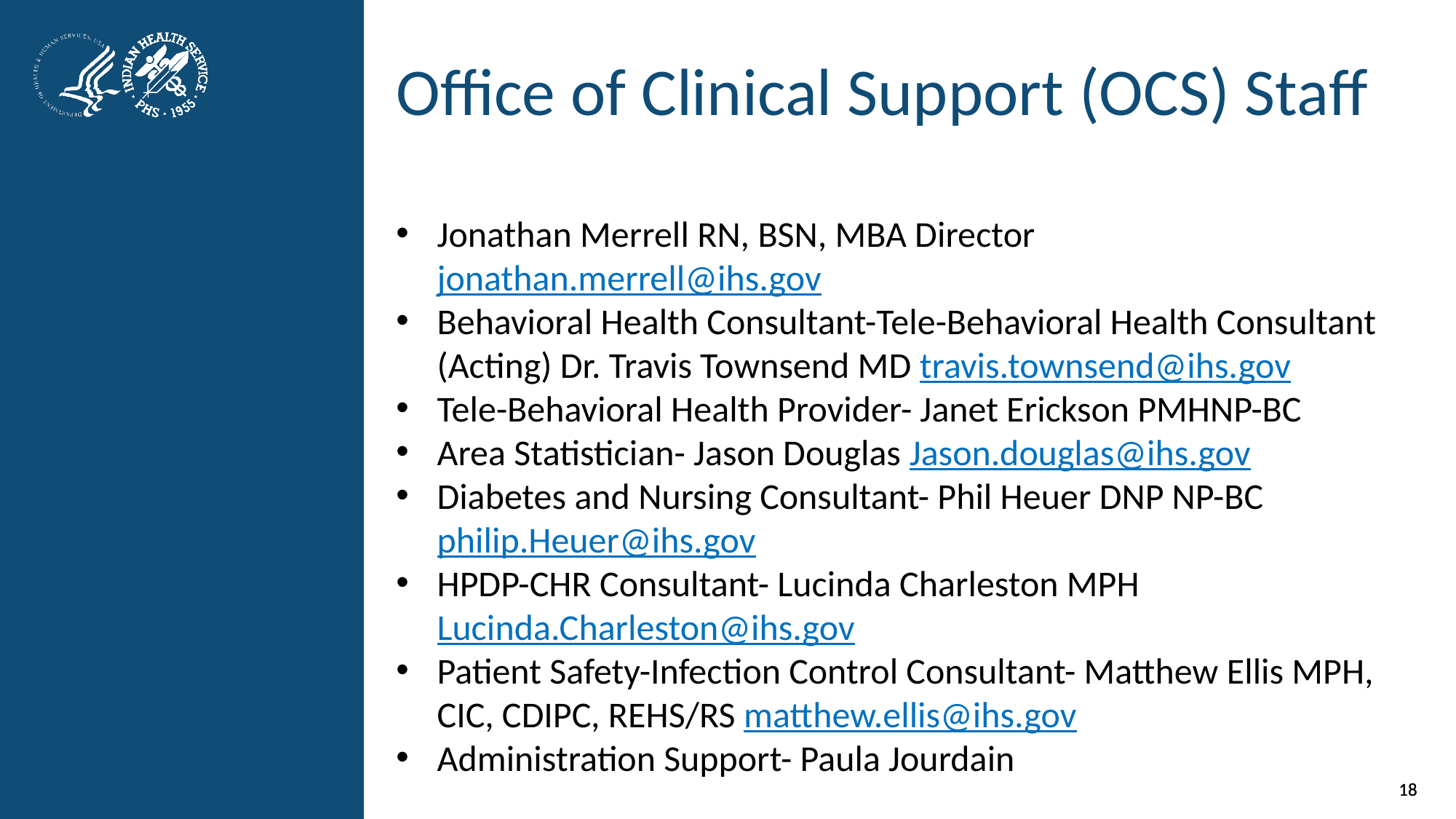

# Office of Clinical Support (OCS) Staff
Jonathan Merrell RN, BSN, MBA Director  jonathan.merrell@ihs.gov
Behavioral Health Consultant-Tele-Behavioral Health Consultant (Acting) Dr. Travis Townsend MD travis.townsend@ihs.gov
Tele-Behavioral Health Provider- Janet Erickson PMHNP-BC
Area Statistician- Jason Douglas Jason.douglas@ihs.gov
Diabetes and Nursing Consultant- Phil Heuer DNP NP-BC  philip.Heuer@ihs.gov
HPDP-CHR Consultant- Lucinda Charleston MPH Lucinda.Charleston@ihs.gov
Patient Safety-Infection Control Consultant- Matthew Ellis MPH, CIC, CDIPC, REHS/RS matthew.ellis@ihs.gov
Administration Support- Paula Jourdain